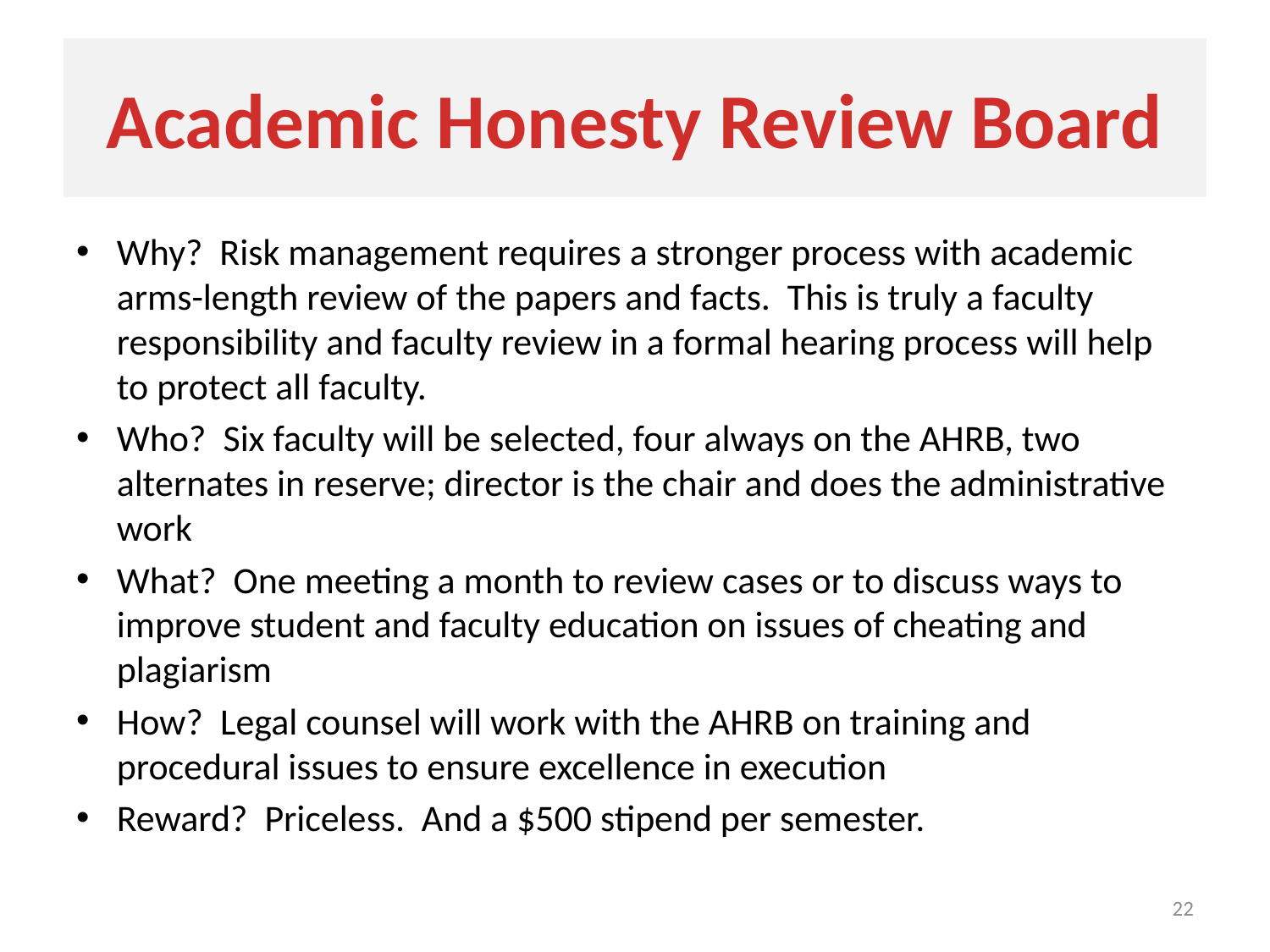

# Academic Honesty Review Board
Why?  Risk management requires a stronger process with academic arms-length review of the papers and facts.  This is truly a faculty responsibility and faculty review in a formal hearing process will help to protect all faculty.
Who?  Six faculty will be selected, four always on the AHRB, two alternates in reserve; director is the chair and does the administrative work
What?  One meeting a month to review cases or to discuss ways to improve student and faculty education on issues of cheating and plagiarism
How?  Legal counsel will work with the AHRB on training and procedural issues to ensure excellence in execution
Reward?  Priceless.  And a $500 stipend per semester.
22